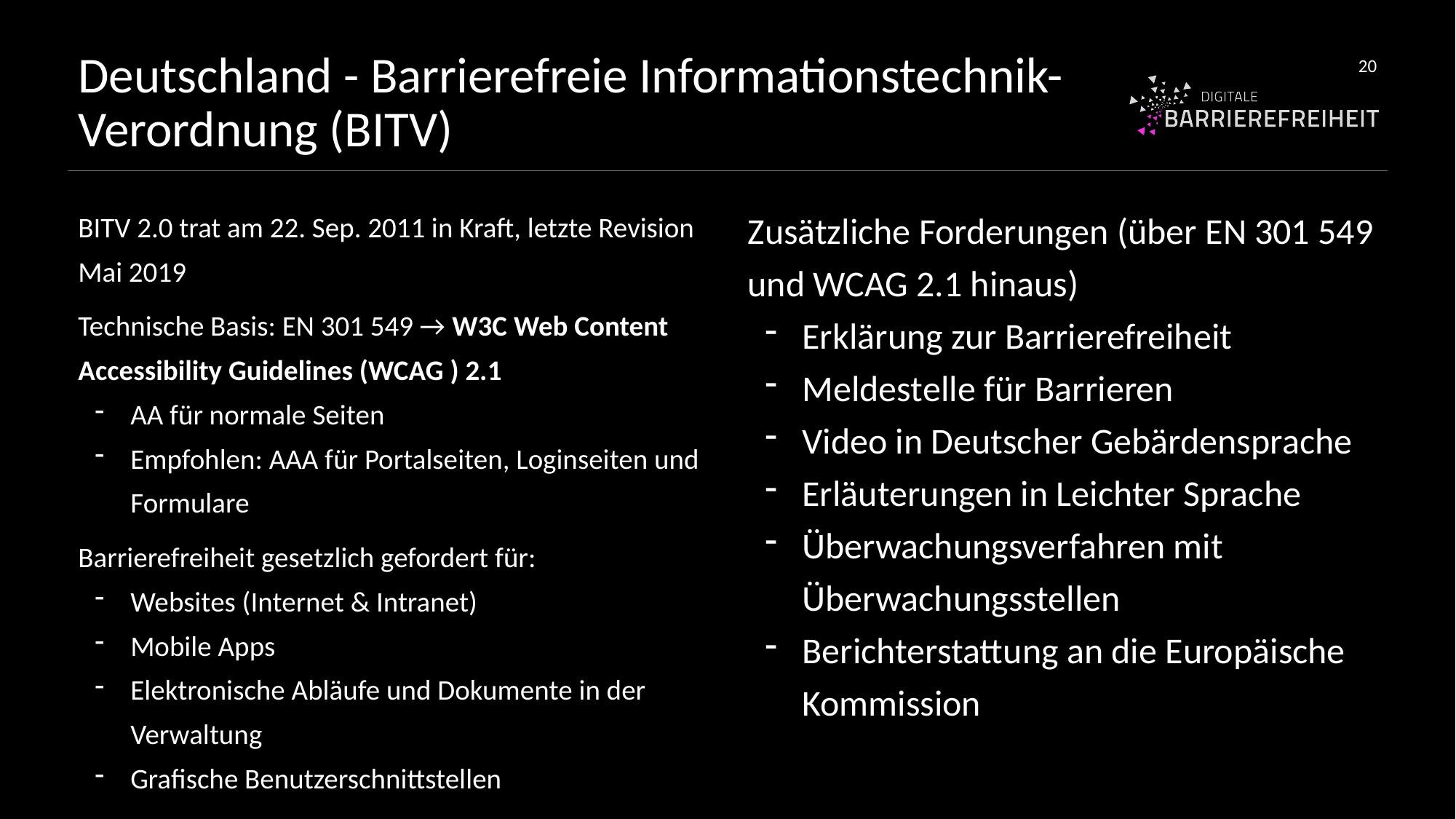

# Deutschland - Barrierefreie Informationstechnik-Verordnung (BITV)
20
BITV 2.0 trat am 22. Sep. 2011 in Kraft, letzte Revision Mai 2019
Technische Basis: EN 301 549 → W3C Web Content Accessibility Guidelines (WCAG ) 2.1
AA für normale Seiten
Empfohlen: AAA für Portalseiten, Loginseiten und Formulare
Barrierefreiheit gesetzlich gefordert für:
Websites (Internet & Intranet)
Mobile Apps
Elektronische Abläufe und Dokumente in der Verwaltung
Grafische Benutzerschnittstellen

Zusätzliche Forderungen (über EN 301 549 und WCAG 2.1 hinaus)
Erklärung zur Barrierefreiheit
Meldestelle für Barrieren
Video in Deutscher Gebärdensprache
Erläuterungen in Leichter Sprache
Überwachungsverfahren mit Überwachungsstellen
Berichterstattung an die Europäische Kommission